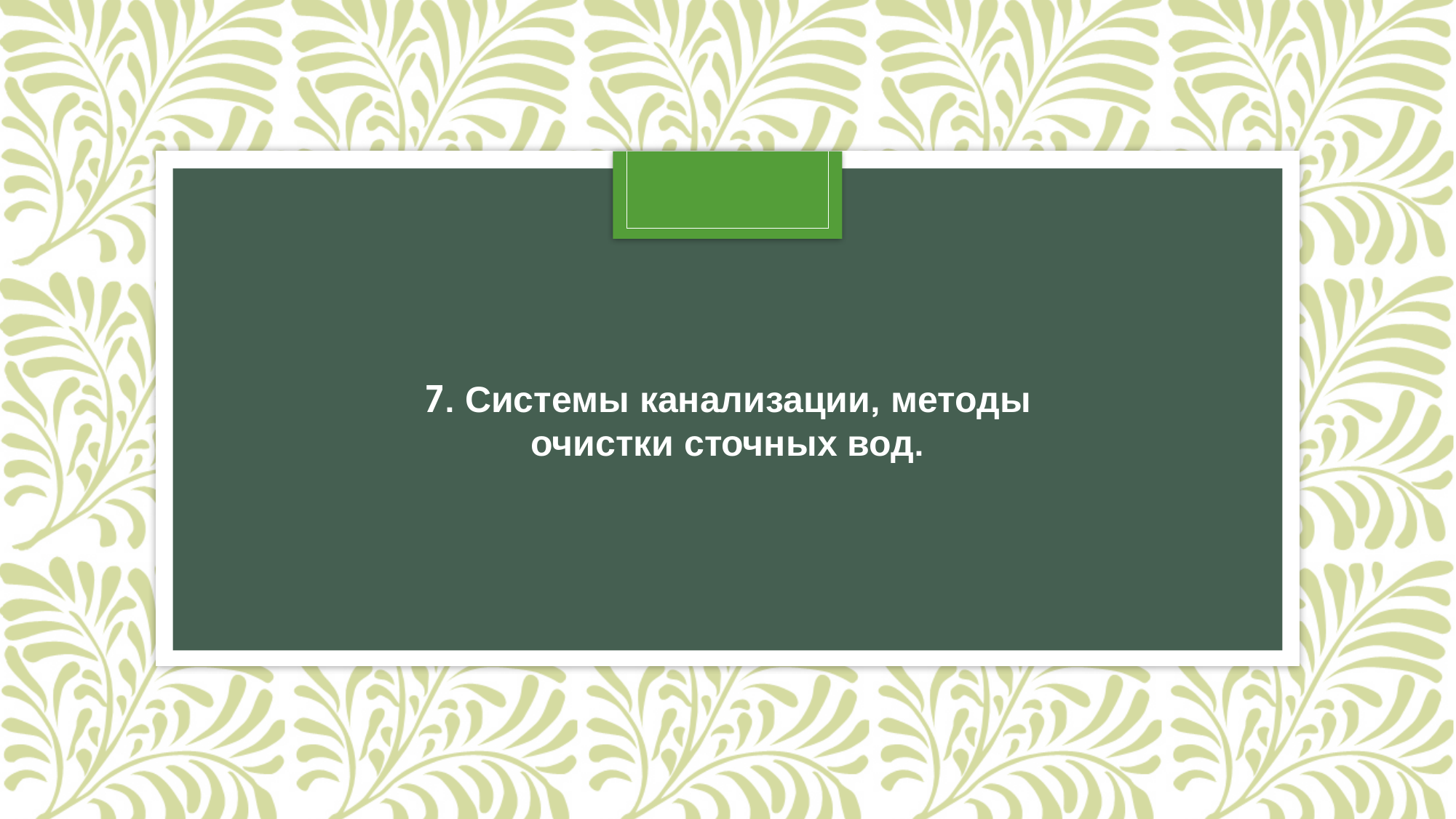

7. Системы канализации, методы очистки сточных вод.